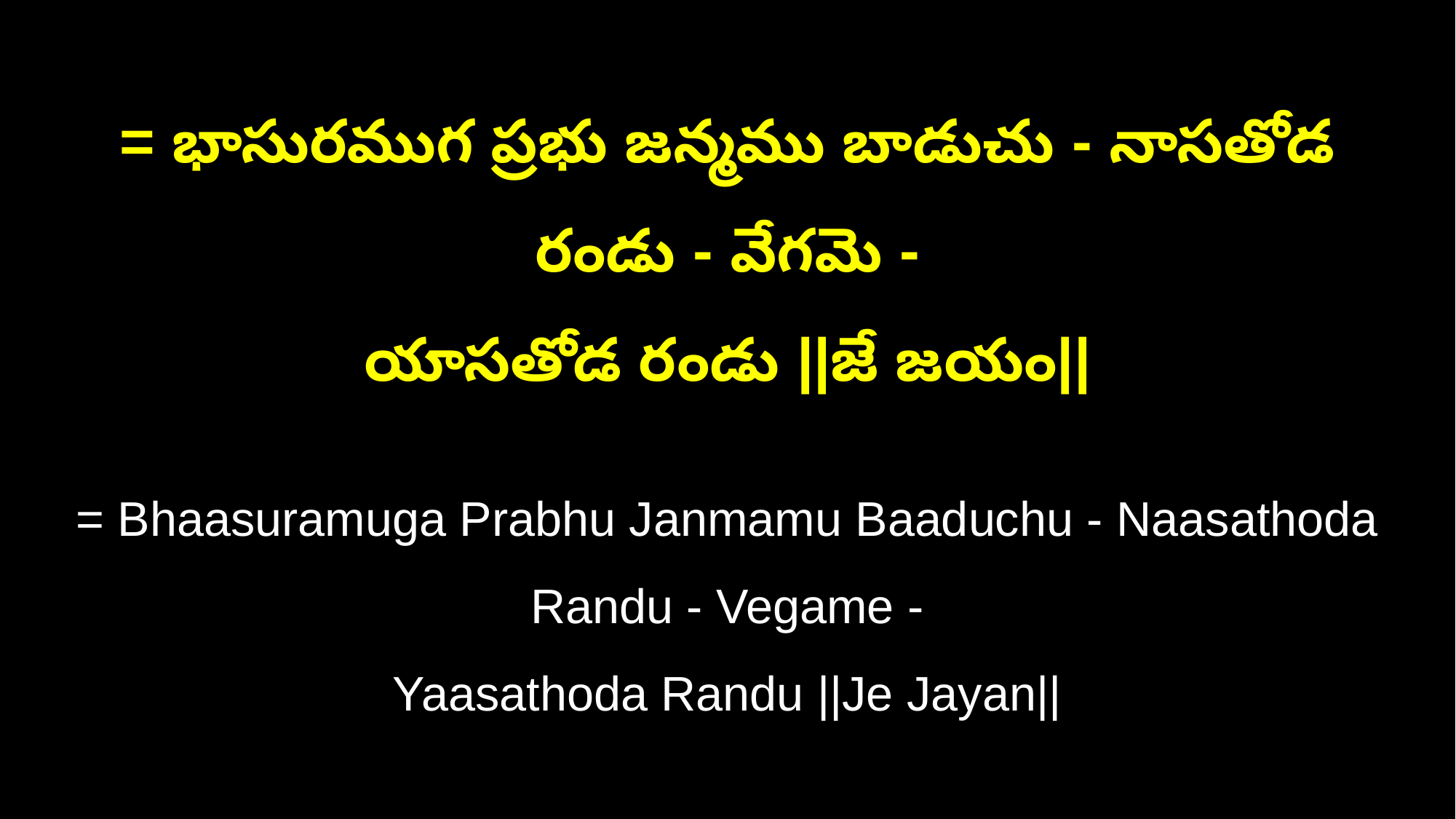

= భాసురముగ ప్రభు జన్మము బాడుచు - నాసతోడ రండు - వేగమె -
యాసతోడ రండు ||జే జయం||
= Bhaasuramuga Prabhu Janmamu Baaduchu - Naasathoda Randu - Vegame -
Yaasathoda Randu ||Je Jayan||